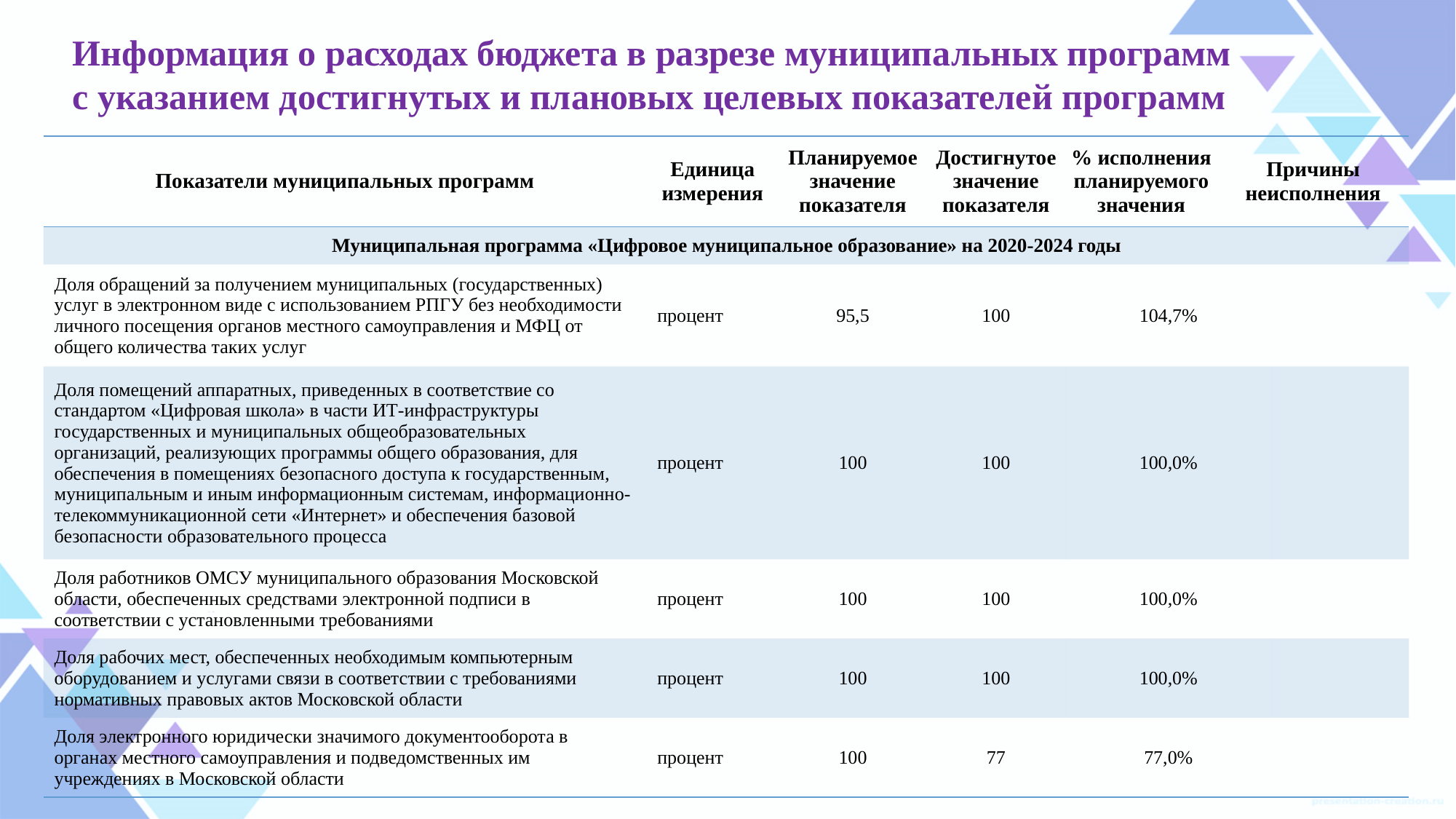

Информация о расходах бюджета в разрезе муниципальных программ
с указанием достигнутых и плановых целевых показателей программ
| Показатели муниципальных программ | Единица измерения | Планируемое значение показателя | Достигнутое значение показателя | % исполнения планируемого значения | Причины неисполнения |  |
| --- | --- | --- | --- | --- | --- | --- |
| Муниципальная программа «Цифровое муниципальное образование» на 2020-2024 годы |  |  |  |  |  |  |
| Доля обращений за получением муниципальных (государственных) услуг в электронном виде с использованием РПГУ без необходимости личного посещения органов местного самоуправления и МФЦ от общего количества таких услуг | процент | 95,5 | 100 | 104,7% |  |  |
| Доля помещений аппаратных, приведенных в соответствие со стандартом «Цифровая школа» в части ИТ-инфраструктуры государственных и муниципальных общеобразовательных организаций, реализующих программы общего образования, для обеспечения в помещениях безопасного доступа к государственным, муниципальным и иным информационным системам, информационно-телекоммуникационной сети «Интернет» и обеспечения базовой безопасности образовательного процесса | процент | 100 | 100 | 100,0% |  |  |
| Доля работников ОМСУ муниципального образования Московской области, обеспеченных средствами электронной подписи в соответствии с установленными требованиями | процент | 100 | 100 | 100,0% |  |  |
| Доля рабочих мест, обеспеченных необходимым компьютерным оборудованием и услугами связи в соответствии с требованиями нормативных правовых актов Московской области | процент | 100 | 100 | 100,0% |  |  |
| Доля электронного юридически значимого документооборота в органах местного самоуправления и подведомственных им учреждениях в Московской области | процент | 100 | 77 | 77,0% |  |  |